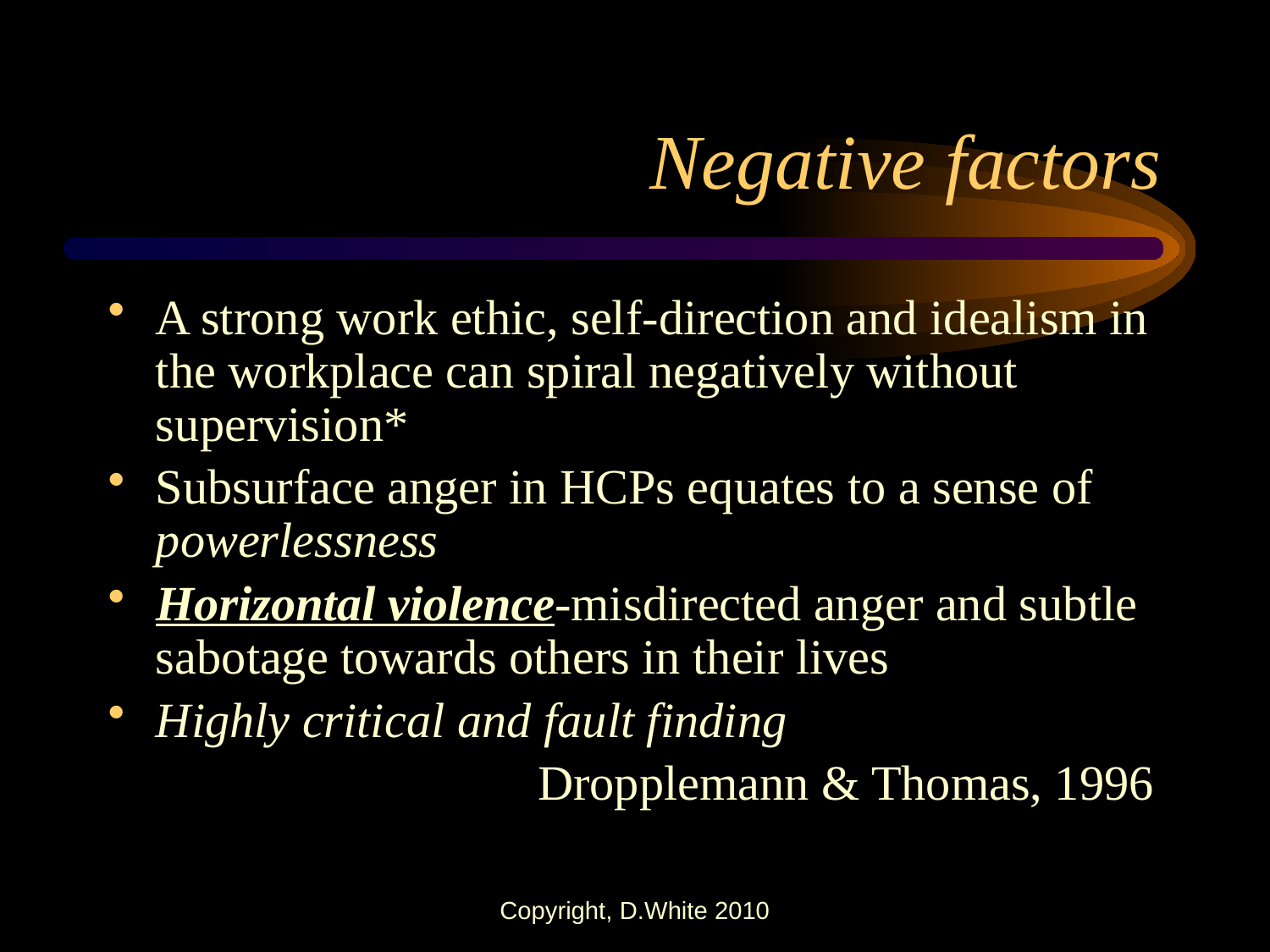

# Negative factors
A strong work ethic, self-direction and idealism in the workplace can spiral negatively without supervision*
Subsurface anger in HCPs equates to a sense of powerlessness
Horizontal violence-misdirected anger and subtle sabotage towards others in their lives
Highly critical and fault finding
                                   Dropplemann & Thomas, 1996
Copyright, D.White 2010